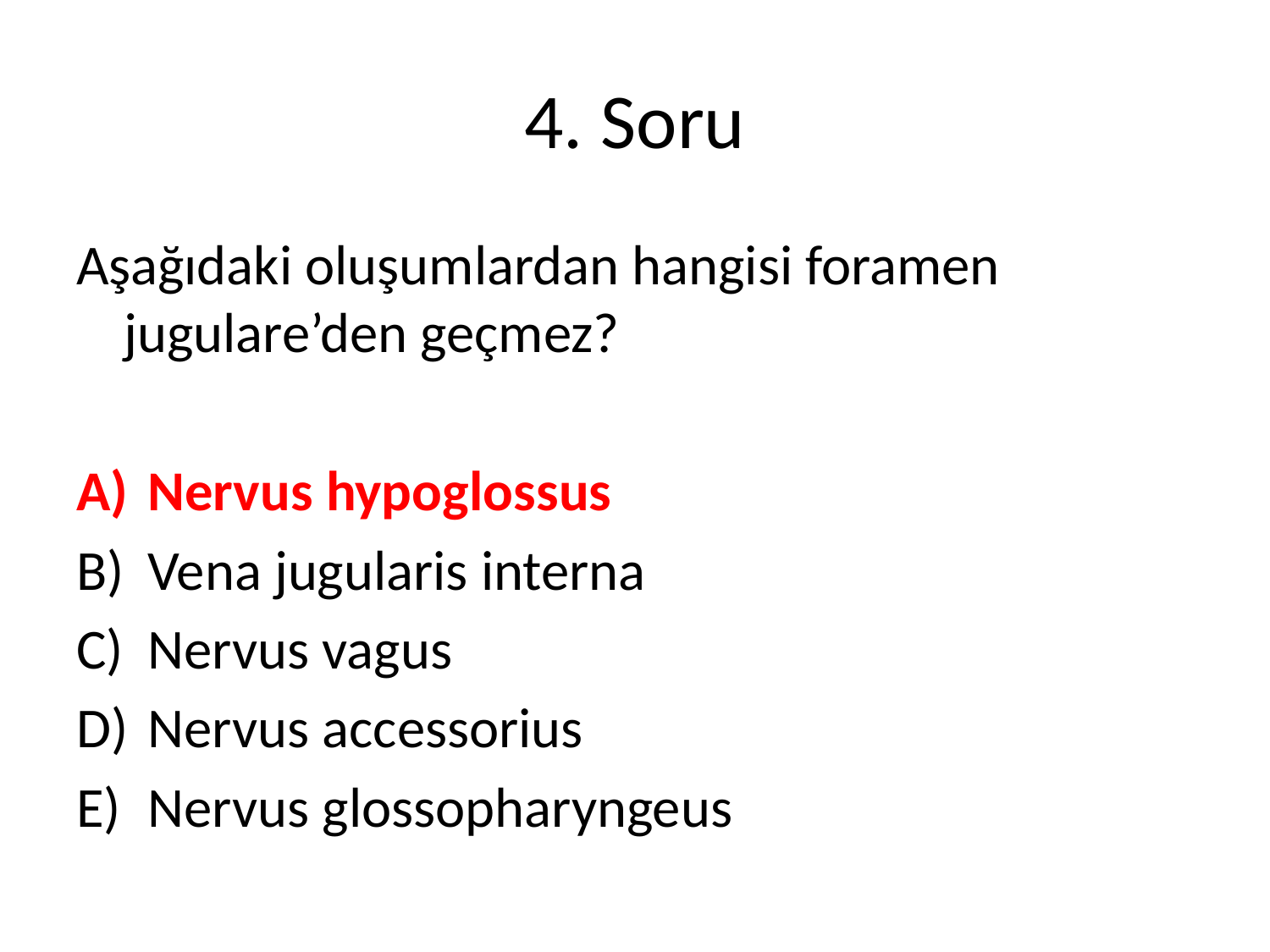

# 4. Soru
Aşağıdaki oluşumlardan hangisi foramen jugulare’den geçmez?

Nervus hypoglossus
Vena jugularis interna
Nervus vagus
Nervus accessorius
Nervus glossopharyngeus